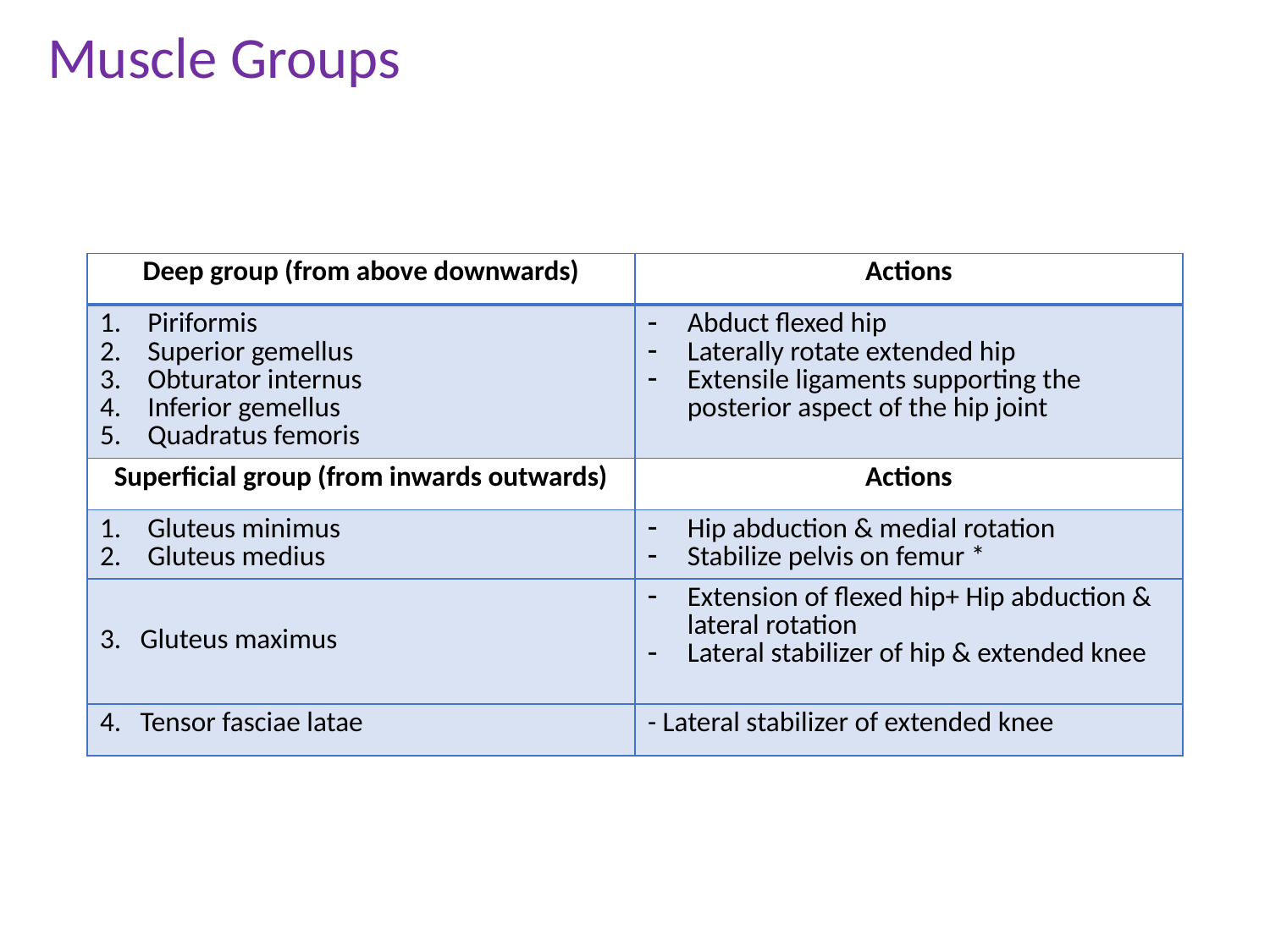

# Muscle Groups
| Deep group (from above downwards) | Actions |
| --- | --- |
| Piriformis Superior gemellus Obturator internus Inferior gemellus Quadratus femoris | Abduct flexed hip Laterally rotate extended hip Extensile ligaments supporting the posterior aspect of the hip joint |
| Superficial group (from inwards outwards) | Actions |
| Gluteus minimus Gluteus medius | Hip abduction & medial rotation Stabilize pelvis on femur \* |
| 3. Gluteus maximus | Extension of flexed hip+ Hip abduction & lateral rotation Lateral stabilizer of hip & extended knee |
| 4. Tensor fasciae latae | - Lateral stabilizer of extended knee |